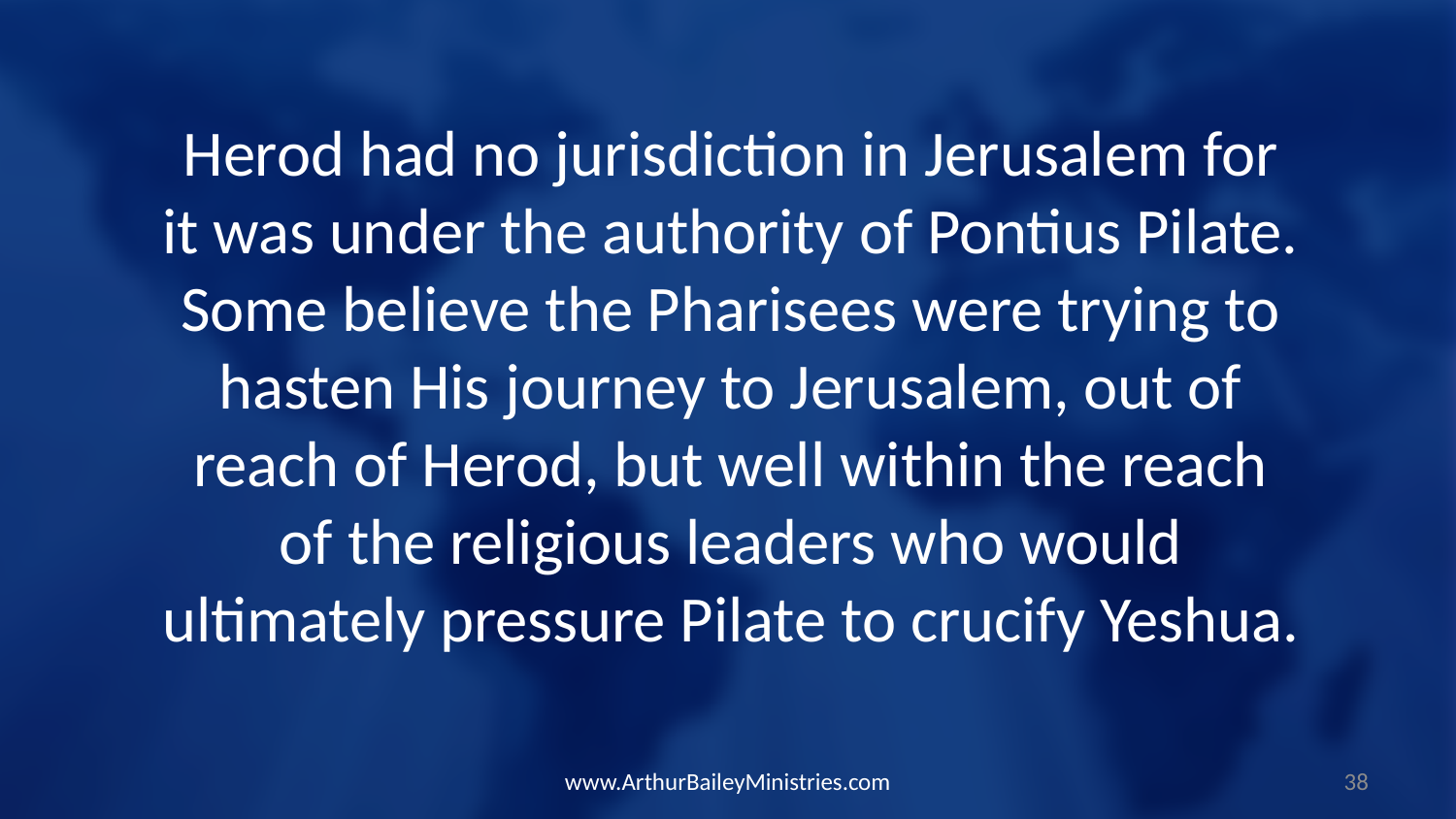

Herod had no jurisdiction in Jerusalem for it was under the authority of Pontius Pilate. Some believe the Pharisees were trying to hasten His journey to Jerusalem, out of reach of Herod, but well within the reach of the religious leaders who would ultimately pressure Pilate to crucify Yeshua.

www.ArthurBaileyMinistries.com
38